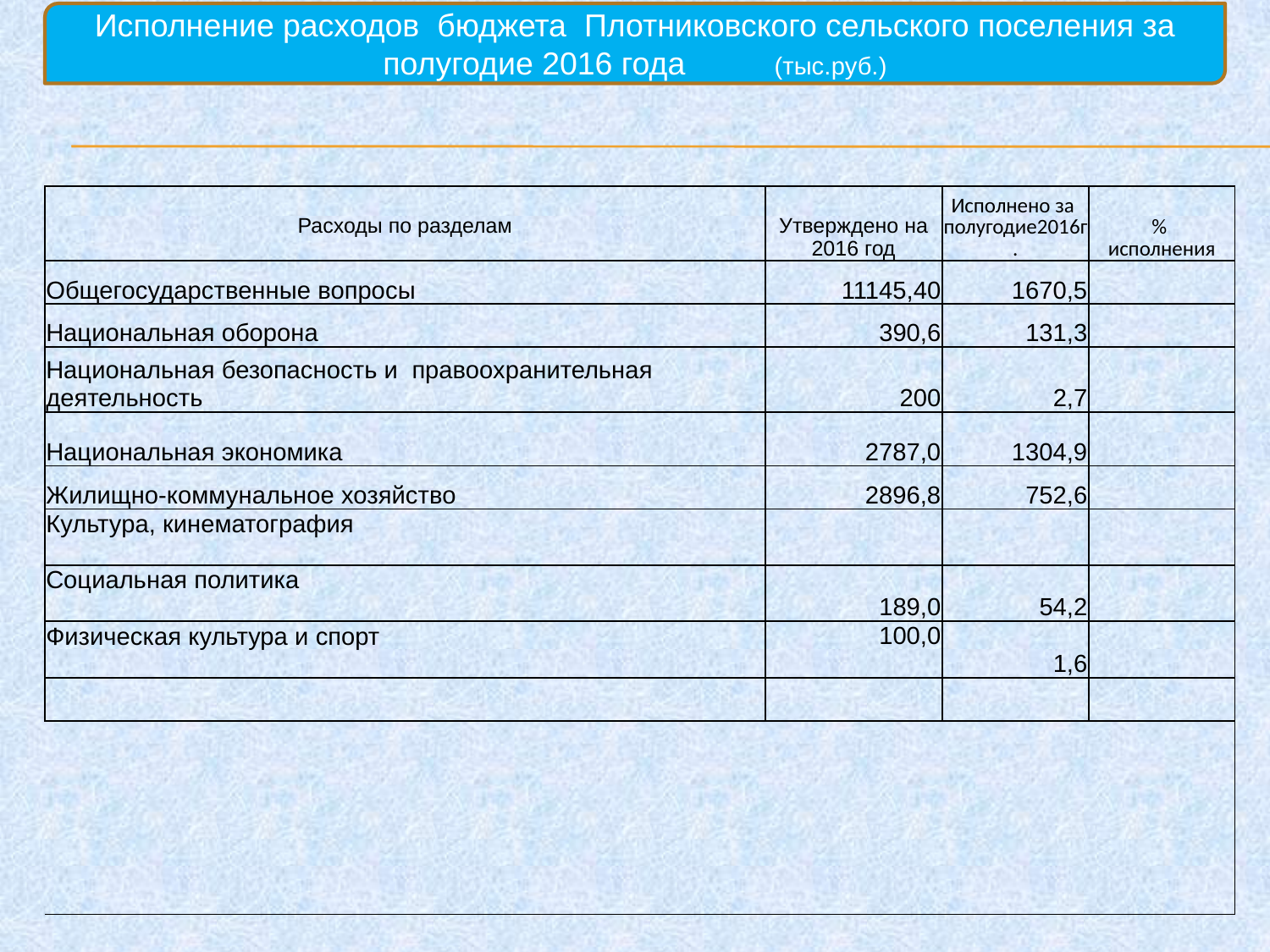

Исполнение расходов  бюджета  Плотниковского сельского поселения за полугодие 2016 года          (тыс.руб.)
| Расходы по разделам | Утверждено на 2016 год | Исполнено за полугодие2016г. | % исполнения |
| --- | --- | --- | --- |
| Общегосударственные вопросы | 11145,40 | 1670,5 |  |
| Национальная оборона | 390,6 | 131,3 |  |
| Национальная безопасность и правоохранительная деятельность | 200 | 2,7 |  |
| Национальная экономика | 2787,0 | 1304,9 |  |
| Жилищно-коммунальное хозяйство | 2896,8 | 752,6 |  |
| Культура, кинематография |  |  |  |
| Социальная политика | 189,0 | 54,2 |  |
| Физическая культура и спорт | 100,0 | 1,6 |  |
|  |  |  |  |
|  |  |  |  |